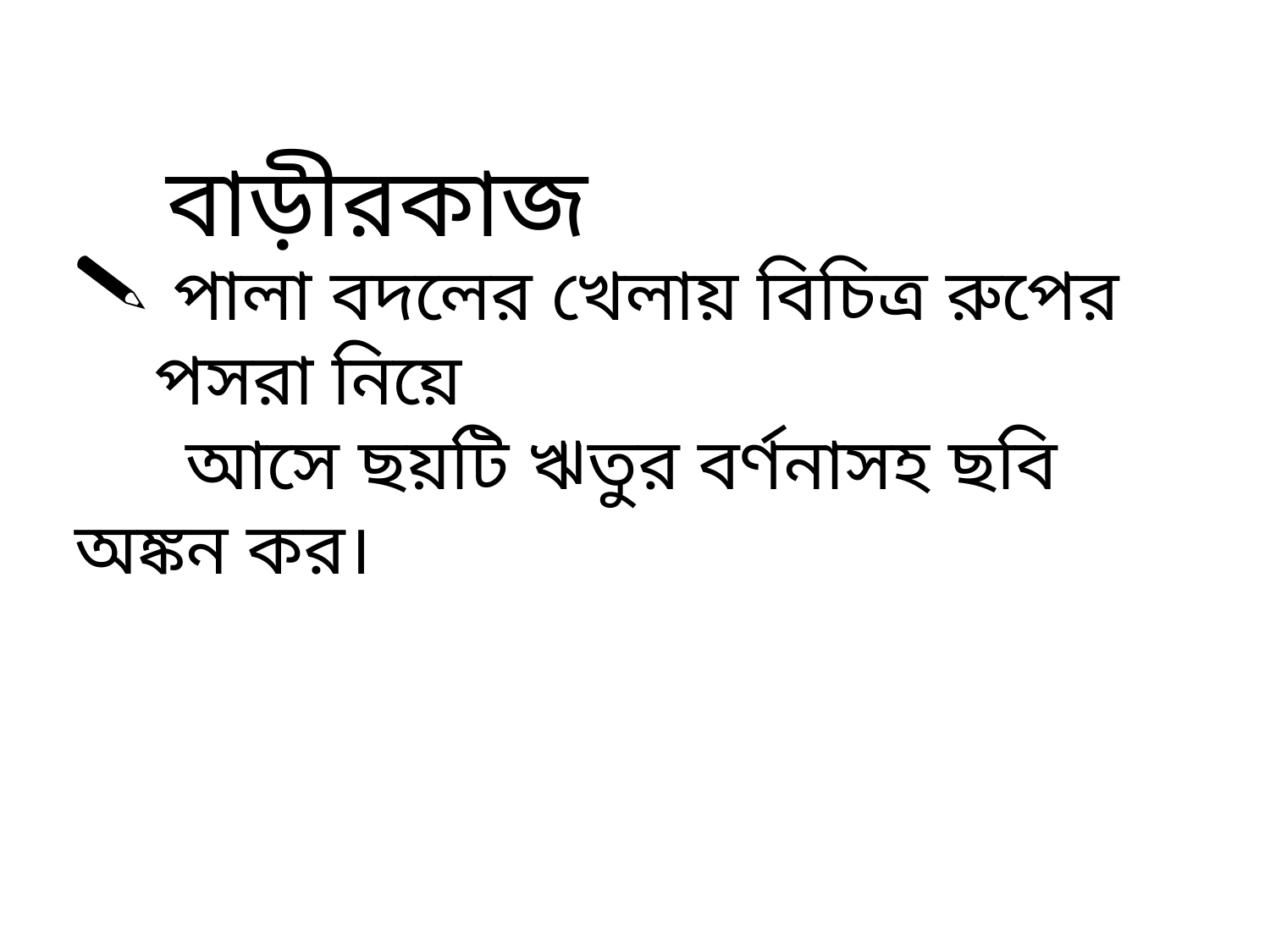

বাড়ীরকাজ
 পালা বদলের খেলায় বিচিত্র রুপের পসরা নিয়ে
      আসে ছয়টি ঋতুর বর্ণনাসহ ছবি অঙ্কন কর।